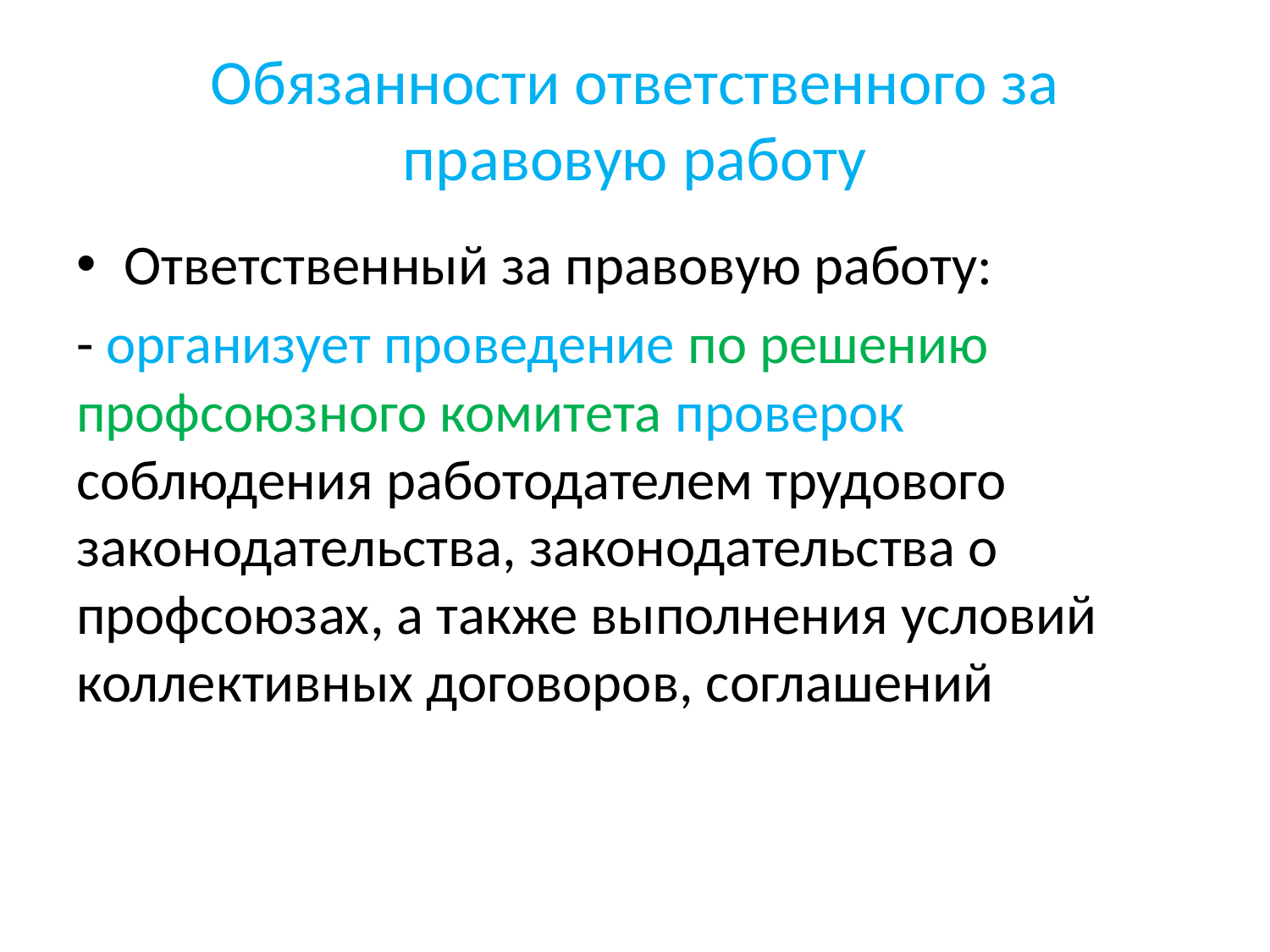

# Обязанности ответственного за правовую работу
Ответственный за правовую работу:
- организует проведение по решению профсоюзного комитета проверок соблюдения работодателем трудового законодательства, законодательства о профсоюзах, а также выполнения условий коллективных договоров, соглашений